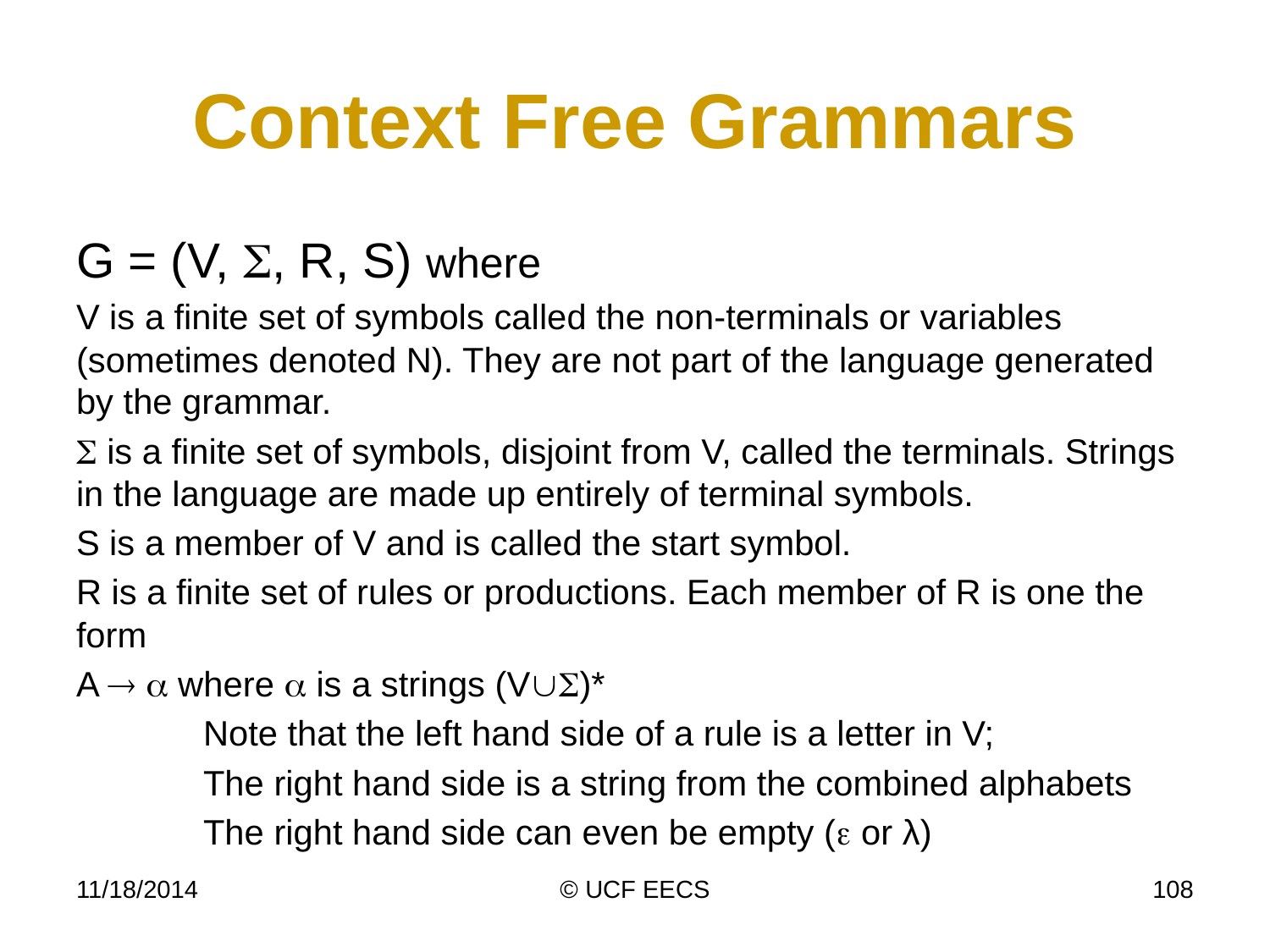

# Context Free Grammars
G = (V, Σ, R, S) where
V is a finite set of symbols called the non-terminals or variables (sometimes denoted N). They are not part of the language generated by the grammar.
Σ is a finite set of symbols, disjoint from V, called the terminals. Strings in the language are made up entirely of terminal symbols.
S is a member of V and is called the start symbol.
R is a finite set of rules or productions. Each member of R is one the form
A → α where α is a strings (V∪Σ)*
	Note that the left hand side of a rule is a letter in V;
	The right hand side is a string from the combined alphabets
	The right hand side can even be empty (ε or λ)

11/18/2014
© UCF EECS
108